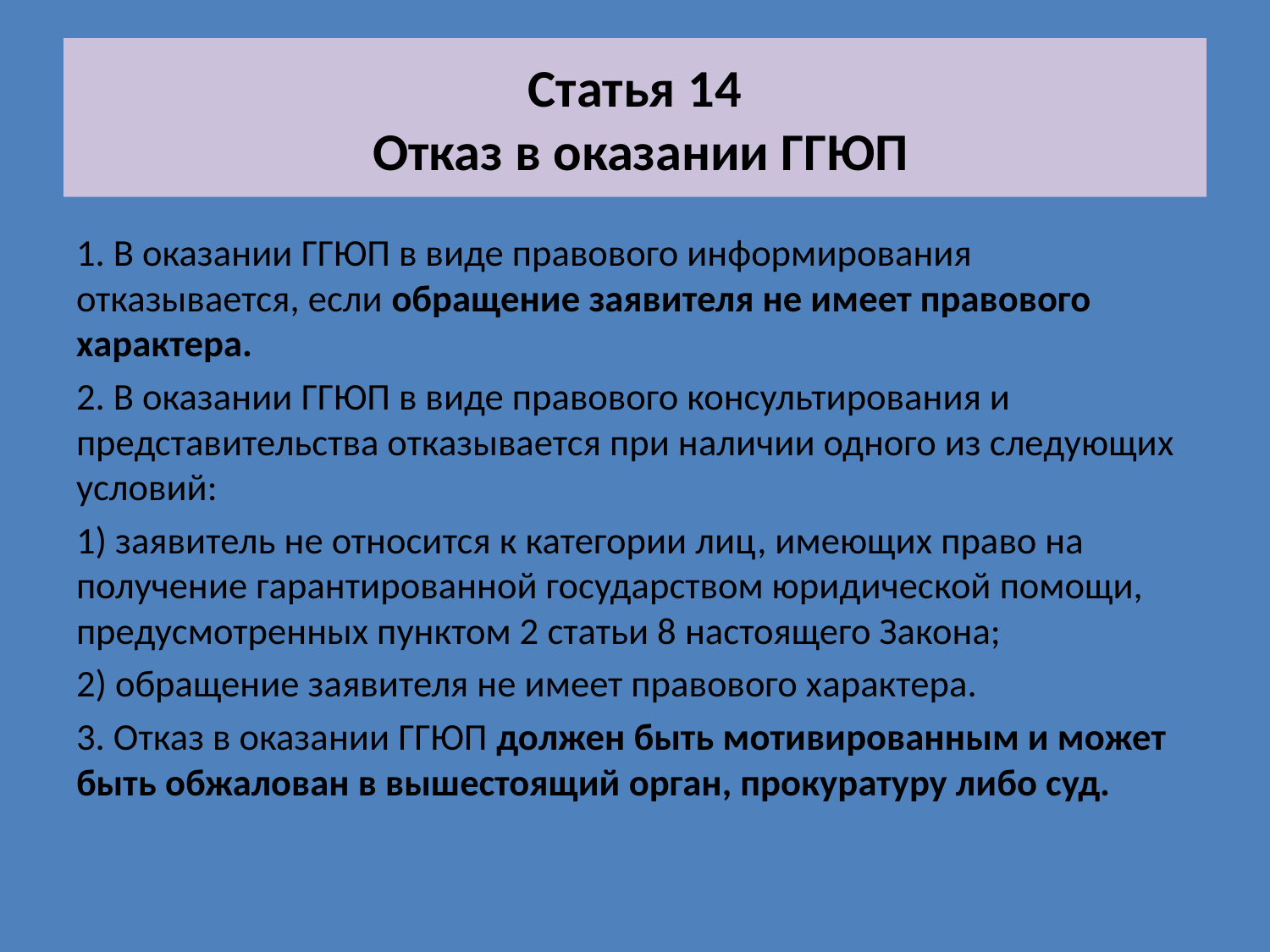

# Статья 14 Отказ в оказании ГГЮП
1. В оказании ГГЮП в виде правового информирования отказывается, если обращение заявителя не имеет правового характера.
2. В оказании ГГЮП в виде правового консультирования и представительства отказывается при наличии одного из следующих условий:
1) заявитель не относится к категории лиц, имеющих право на получение гарантированной государством юридической помощи, предусмотренных пунктом 2 статьи 8 настоящего Закона;
2) обращение заявителя не имеет правового характера.
3. Отказ в оказании ГГЮП должен быть мотивированным и может быть обжалован в вышестоящий орган, прокуратуру либо суд.